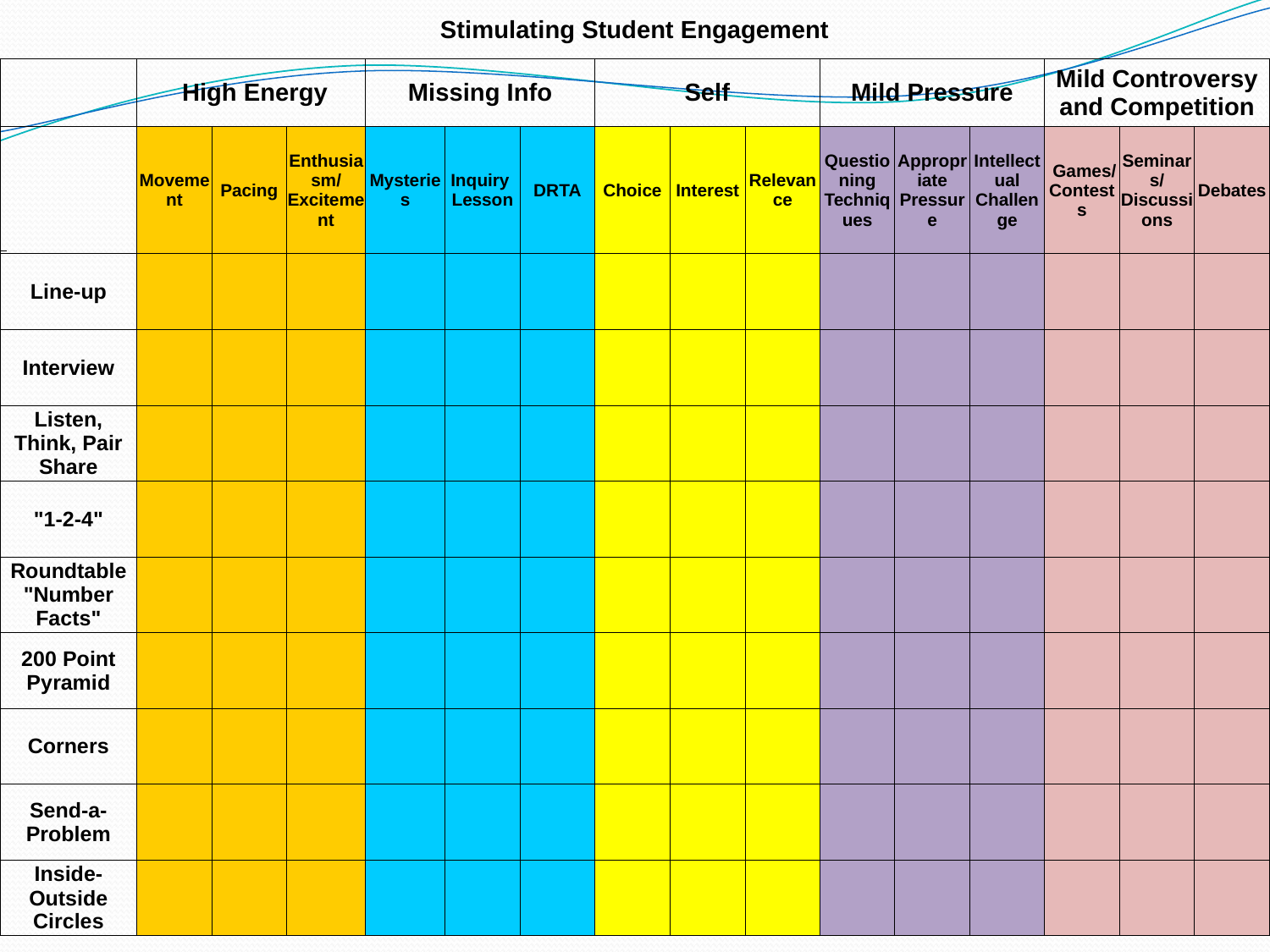

| Stimulating Student Engagement |  |  |  |  |  |  |  |  |  |  |  |  |  |  |  |
| --- | --- | --- | --- | --- | --- | --- | --- | --- | --- | --- | --- | --- | --- | --- | --- |
|  | High Energy |  |  | Missing Info |  |  | Self |  |  | Mild Pressure |  |  | Mild Controversy and Competition |  |  |
|  | Movement | Pacing | Enthusiasm/ Excitement | Mysteries | Inquiry Lesson | DRTA | Choice | Interest | Relevance | Questioning Techniques | Appropriate Pressure | Intellectual Challenge | Games/ Contests | Seminars/ Discussions | Debates |
| Line-up |  |  |  |  |  |  |  |  |  |  |  |  |  |  |  |
| Interview |  |  |  |  |  |  |  |  |  |  |  |  |  |  |  |
| Listen, Think, Pair Share |  |  |  |  |  |  |  |  |  |  |  |  |  |  |  |
| "1-2-4" |  |  |  |  |  |  |  |  |  |  |  |  |  |  |  |
| Roundtable "Number Facts" |  |  |  |  |  |  |  |  |  |  |  |  |  |  |  |
| 200 Point Pyramid |  |  |  |  |  |  |  |  |  |  |  |  |  |  |  |
| Corners |  |  |  |  |  |  |  |  |  |  |  |  |  |  |  |
| Send-a-Problem |  |  |  |  |  |  |  |  |  |  |  |  |  |  |  |
| Inside-Outside Circles |  |  |  |  |  |  |  |  |  |  |  |  |  |  |  |
70